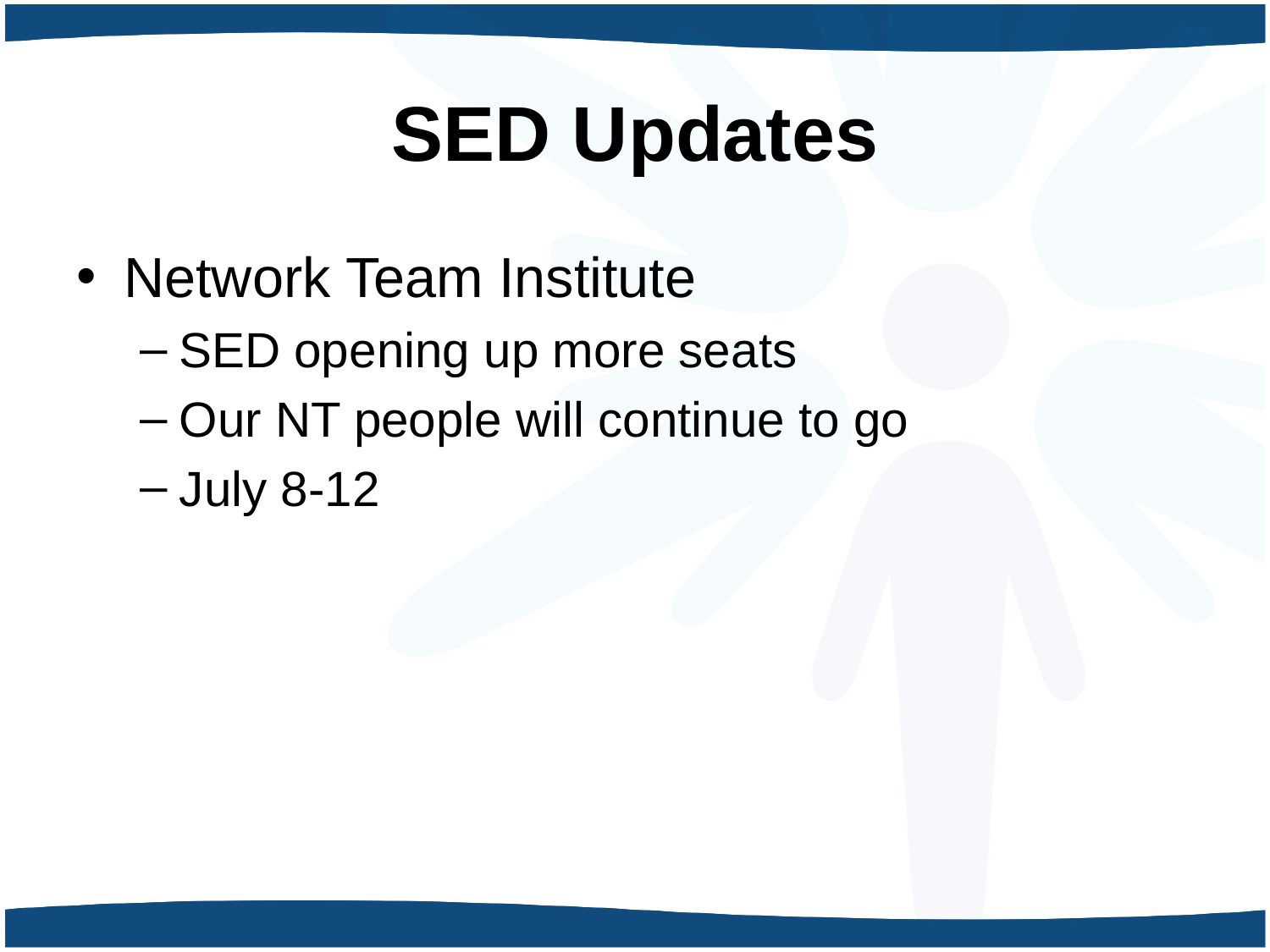

# SED Updates
Network Team Institute
SED opening up more seats
Our NT people will continue to go
July 8-12